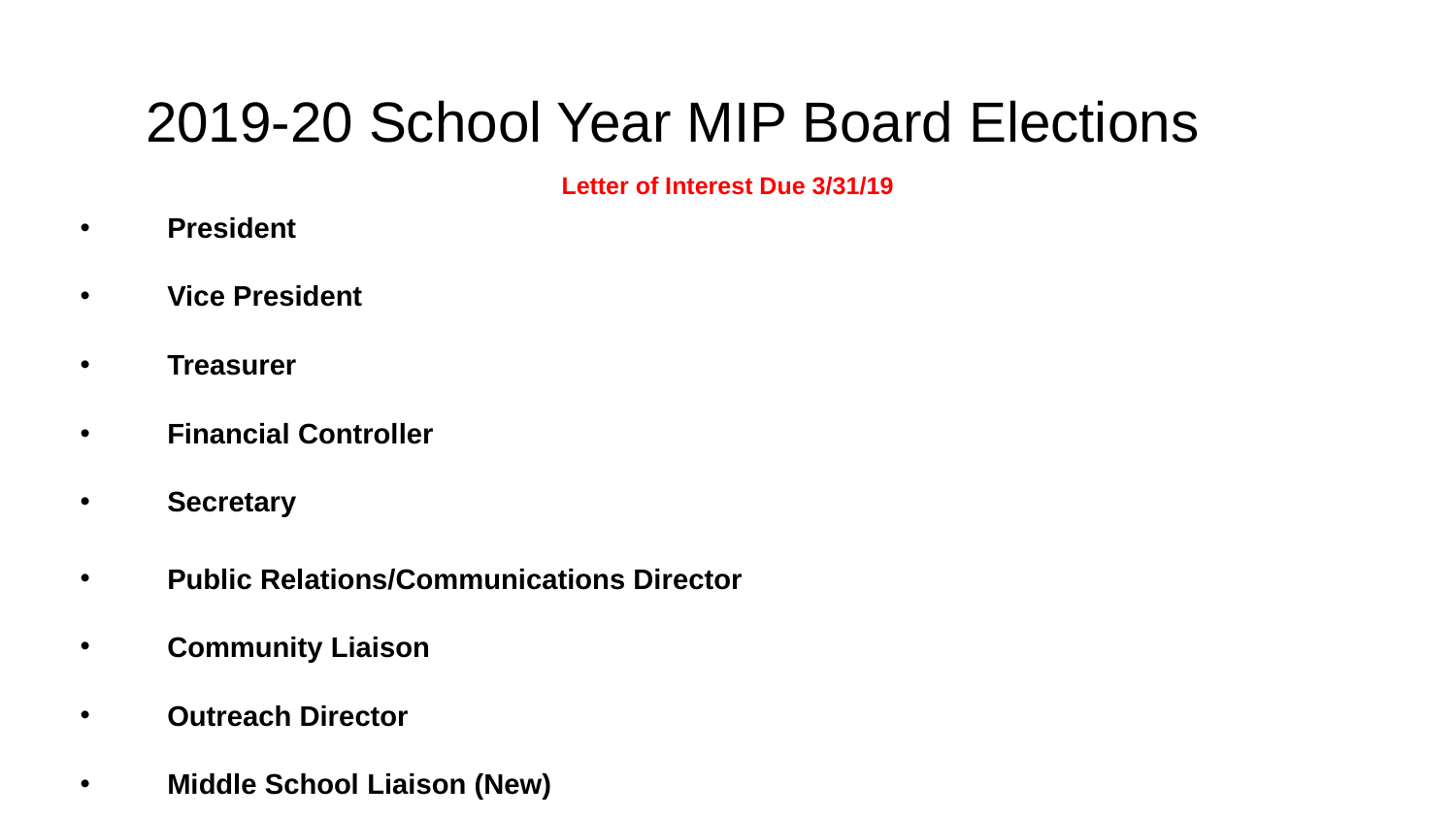

# 2019-20 School Year MIP Board Elections
Letter of Interest Due 3/31/19
President

Vice President

Treasurer

Financial Controller

Secretary

Public Relations/Communications Director

Community Liaison

Outreach Director

Middle School Liaison (New)